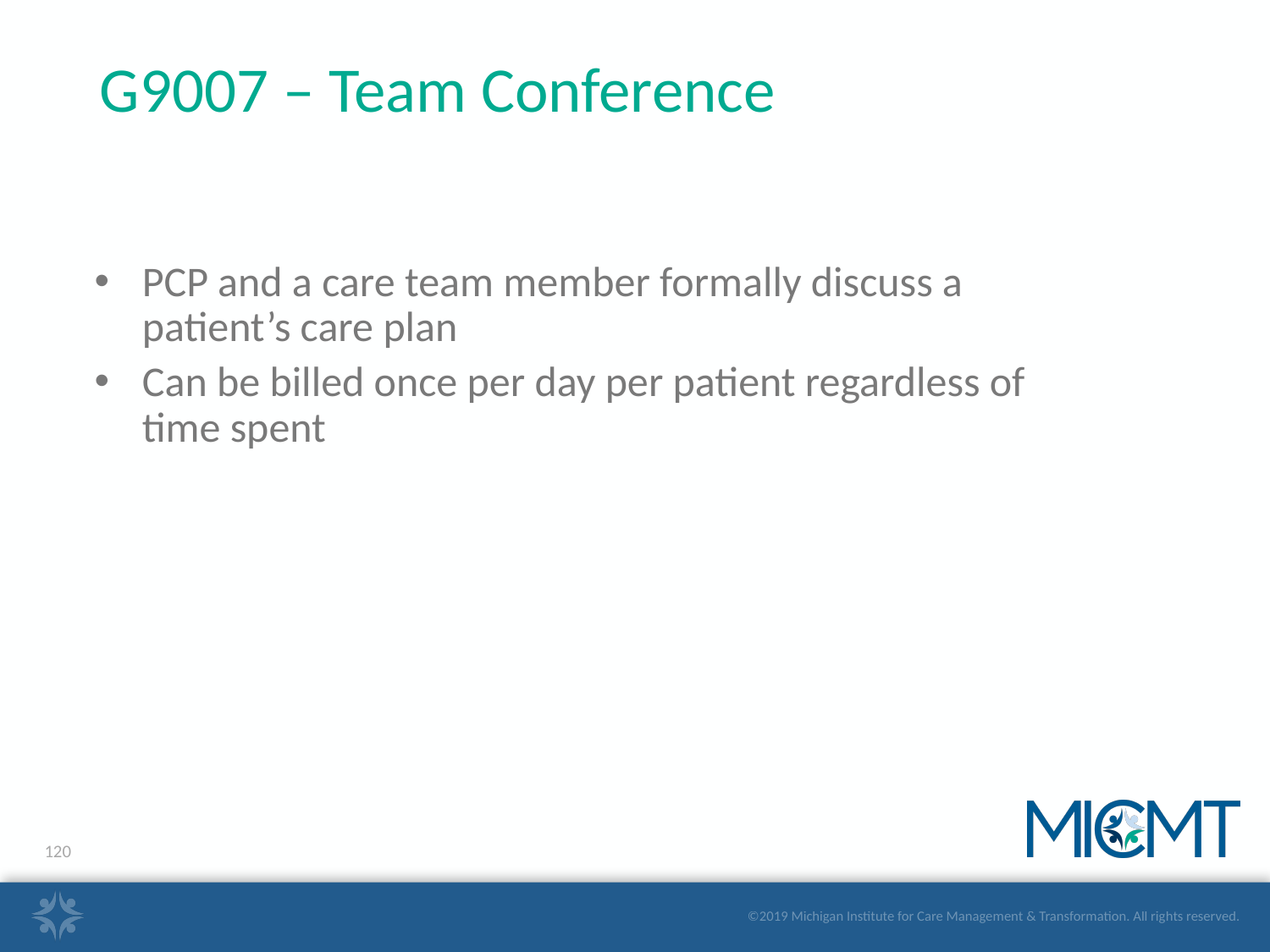

# G9007 – Team Conference
PCP and a care team member formally discuss a patient’s care plan
Can be billed once per day per patient regardless of time spent